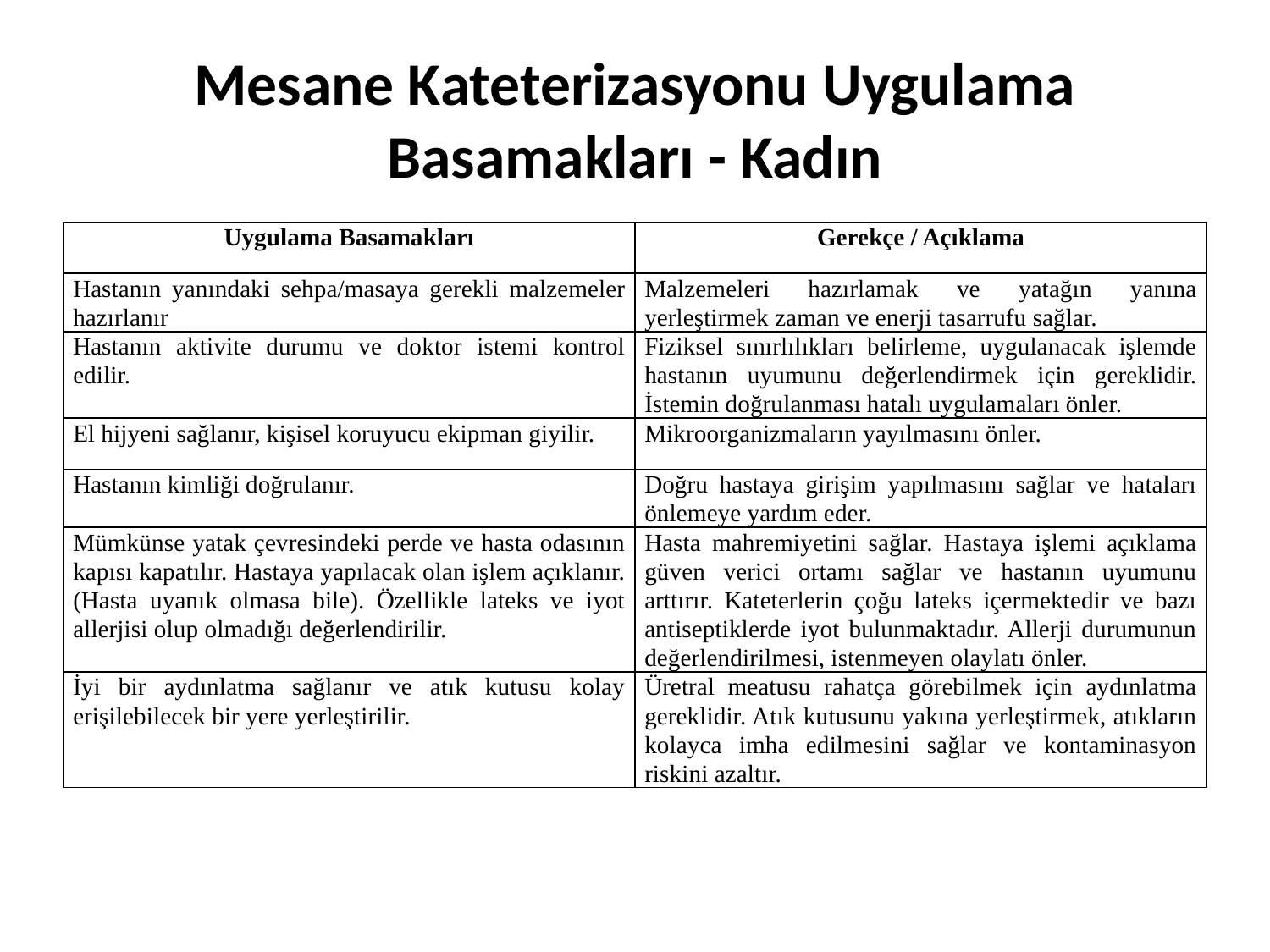

# Mesane Kateterizasyonu Uygulama Basamakları - Kadın
| Uygulama Basamakları | Gerekçe / Açıklama |
| --- | --- |
| Hastanın yanındaki sehpa/masaya gerekli malzemeler hazırlanır | Malzemeleri hazırlamak ve yatağın yanına yerleştirmek zaman ve enerji tasarrufu sağlar. |
| Hastanın aktivite durumu ve doktor istemi kontrol edilir. | Fiziksel sınırlılıkları belirleme, uygulanacak işlemde hastanın uyumunu değerlendirmek için gereklidir. İstemin doğrulanması hatalı uygulamaları önler. |
| El hijyeni sağlanır, kişisel koruyucu ekipman giyilir. | Mikroorganizmaların yayılmasını önler. |
| Hastanın kimliği doğrulanır. | Doğru hastaya girişim yapılmasını sağlar ve hataları önlemeye yardım eder. |
| Mümkünse yatak çevresindeki perde ve hasta odasının kapısı kapatılır. Hastaya yapılacak olan işlem açıklanır. (Hasta uyanık olmasa bile). Özellikle lateks ve iyot allerjisi olup olmadığı değerlendirilir. | Hasta mahremiyetini sağlar. Hastaya işlemi açıklama güven verici ortamı sağlar ve hastanın uyumunu arttırır. Kateterlerin çoğu lateks içermektedir ve bazı antiseptiklerde iyot bulunmaktadır. Allerji durumunun değerlendirilmesi, istenmeyen olaylatı önler. |
| İyi bir aydınlatma sağlanır ve atık kutusu kolay erişilebilecek bir yere yerleştirilir. | Üretral meatusu rahatça görebilmek için aydınlatma gereklidir. Atık kutusunu yakına yerleştirmek, atıkların kolayca imha edilmesini sağlar ve kontaminasyon riskini azaltır. |